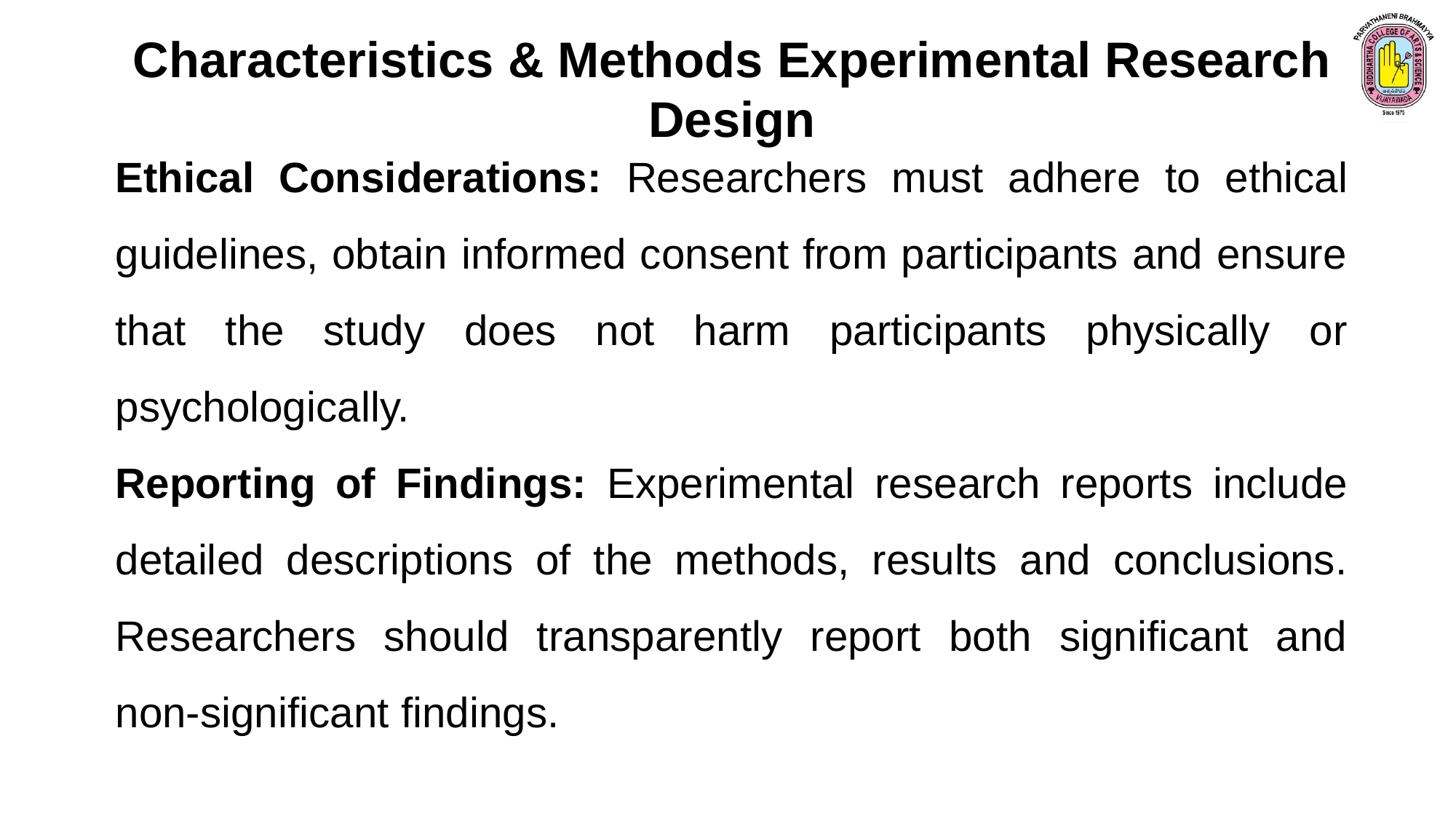

Characteristics & Methods Experimental Research Design
Ethical Considerations: Researchers must adhere to ethical guidelines, obtain informed consent from participants and ensure that the study does not harm participants physically or psychologically.
Reporting of Findings: Experimental research reports include detailed descriptions of the methods, results and conclusions. Researchers should transparently report both significant and non-significant findings.